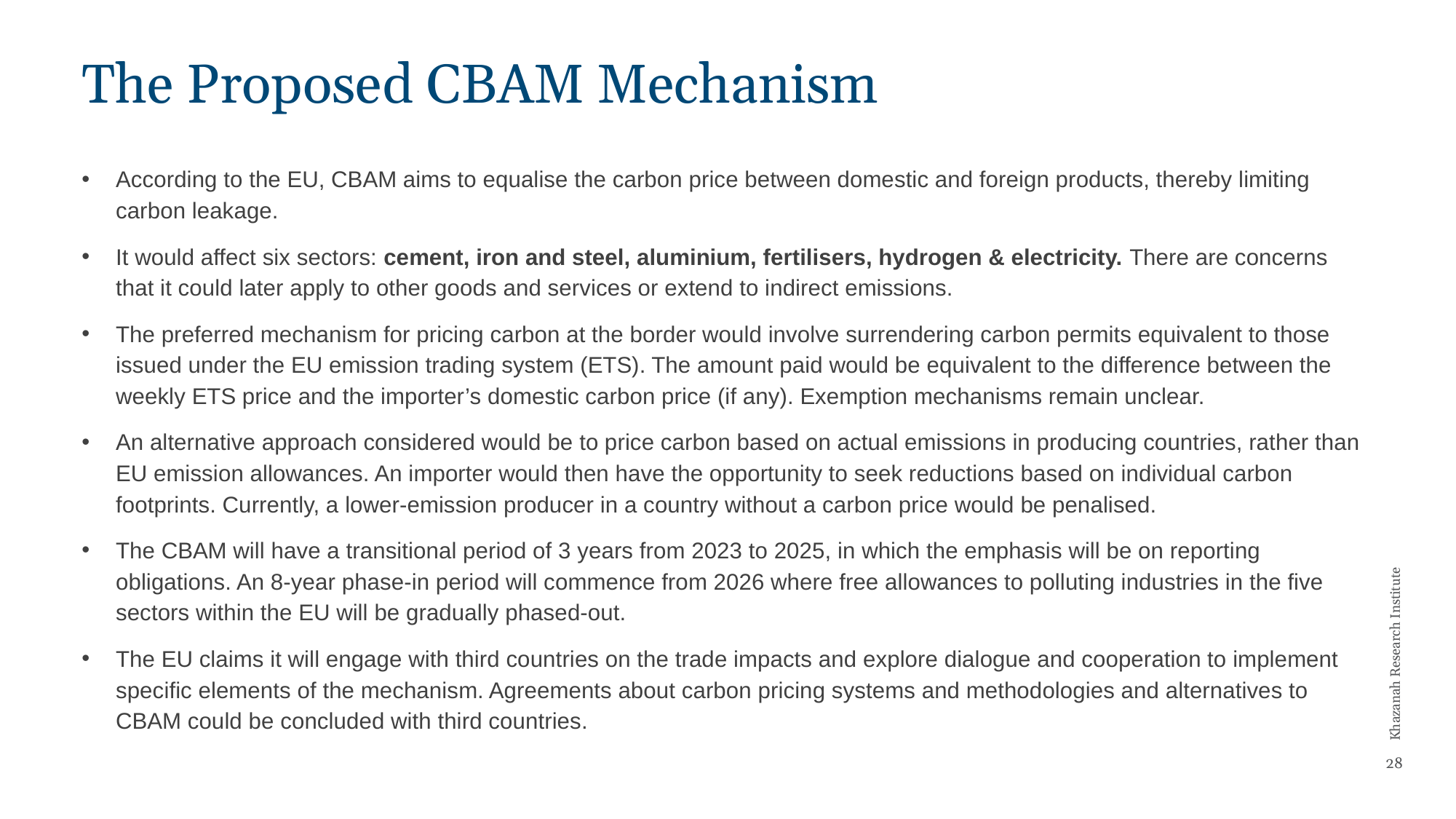

# The Proposed CBAM Mechanism
According to the EU, CBAM aims to equalise the carbon price between domestic and foreign products, thereby limiting carbon leakage.
It would affect six sectors: cement, iron and steel, aluminium, fertilisers, hydrogen & electricity. There are concerns that it could later apply to other goods and services or extend to indirect emissions.
The preferred mechanism for pricing carbon at the border would involve surrendering carbon permits equivalent to those issued under the EU emission trading system (ETS). The amount paid would be equivalent to the difference between the weekly ETS price and the importer’s domestic carbon price (if any). Exemption mechanisms remain unclear.
An alternative approach considered would be to price carbon based on actual emissions in producing countries, rather than EU emission allowances. An importer would then have the opportunity to seek reductions based on individual carbon footprints. Currently, a lower-emission producer in a country without a carbon price would be penalised.
The CBAM will have a transitional period of 3 years from 2023 to 2025, in which the emphasis will be on reporting obligations. An 8-year phase-in period will commence from 2026 where free allowances to polluting industries in the five sectors within the EU will be gradually phased-out.
The EU claims it will engage with third countries on the trade impacts and explore dialogue and cooperation to implement specific elements of the mechanism. Agreements about carbon pricing systems and methodologies and alternatives to CBAM could be concluded with third countries.

28